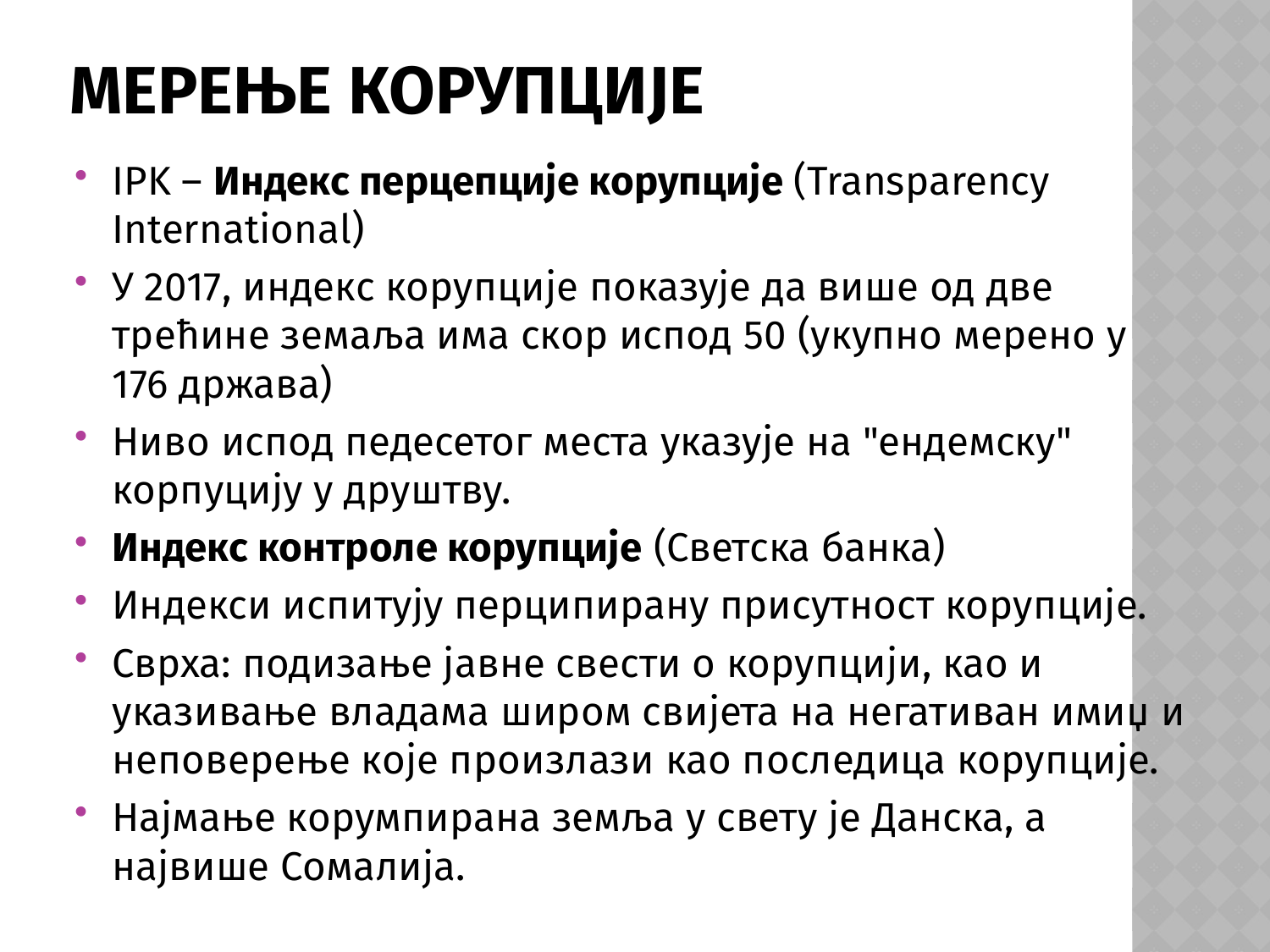

# Мерење корупције
IPK – Индекс перцепције корупције (Transparency International)
У 2017, индекс корупције показује да више од две трећине земаља има скор испод 50 (укупно мерено у 176 држава)
Ниво испод педесетог места указује на "ендемску" корпуцију у друштву.
Индекс контроле корупције (Светска банка)
Индекси испитују перципирану присутност корупције.
Сврха: подизање јавне свести о корупцији, као и указивање владама широм свијета на негативан имиџ и неповерење које произлази као последица корупције.
Најмање корумпирана земља у свету је Данска, а највише Сомалија.